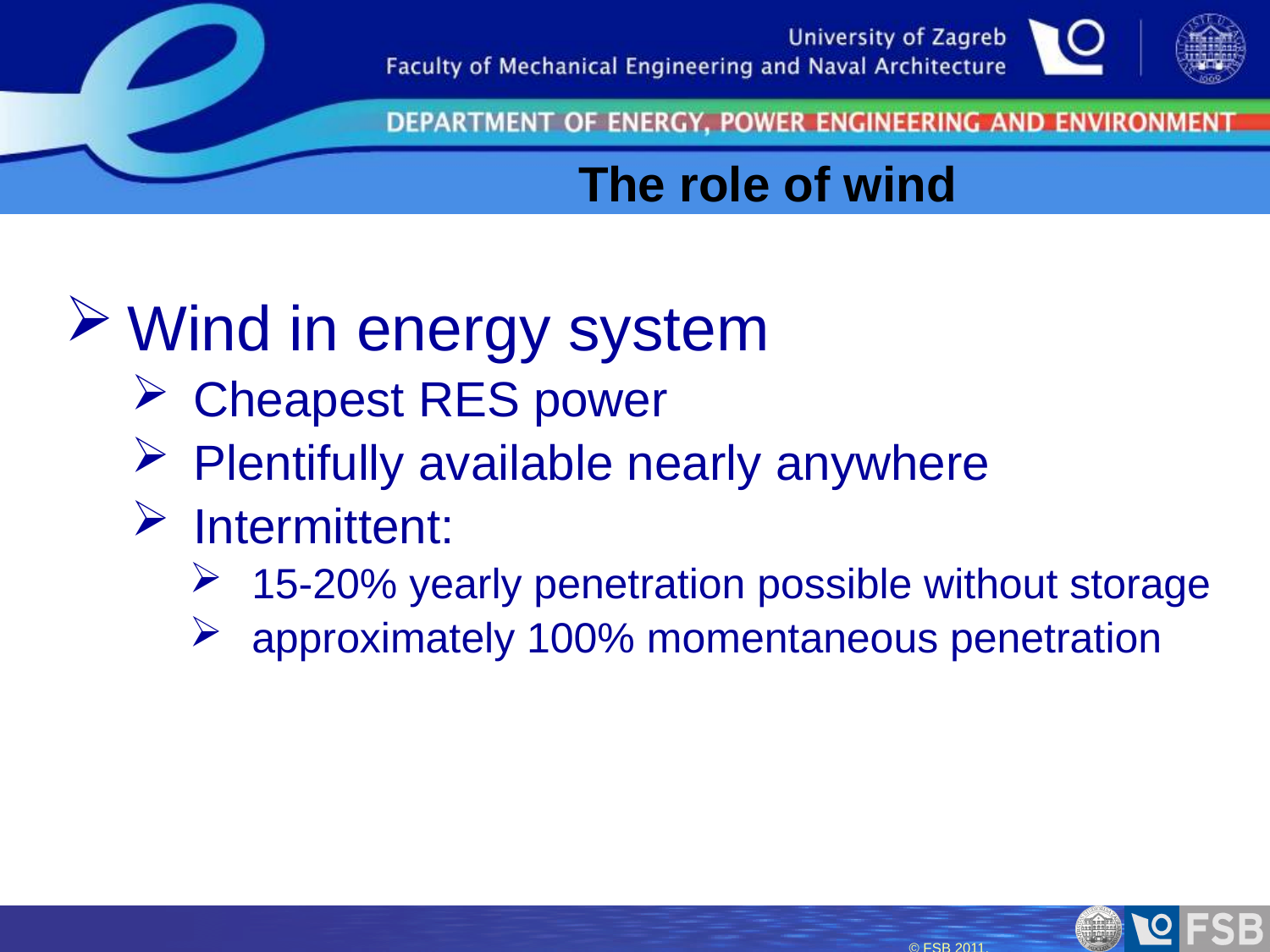

The role of wind
Wind in energy system
Cheapest RES power
Plentifully available nearly anywhere
Intermittent:
15-20% yearly penetration possible without storage
approximately 100% momentaneous penetration